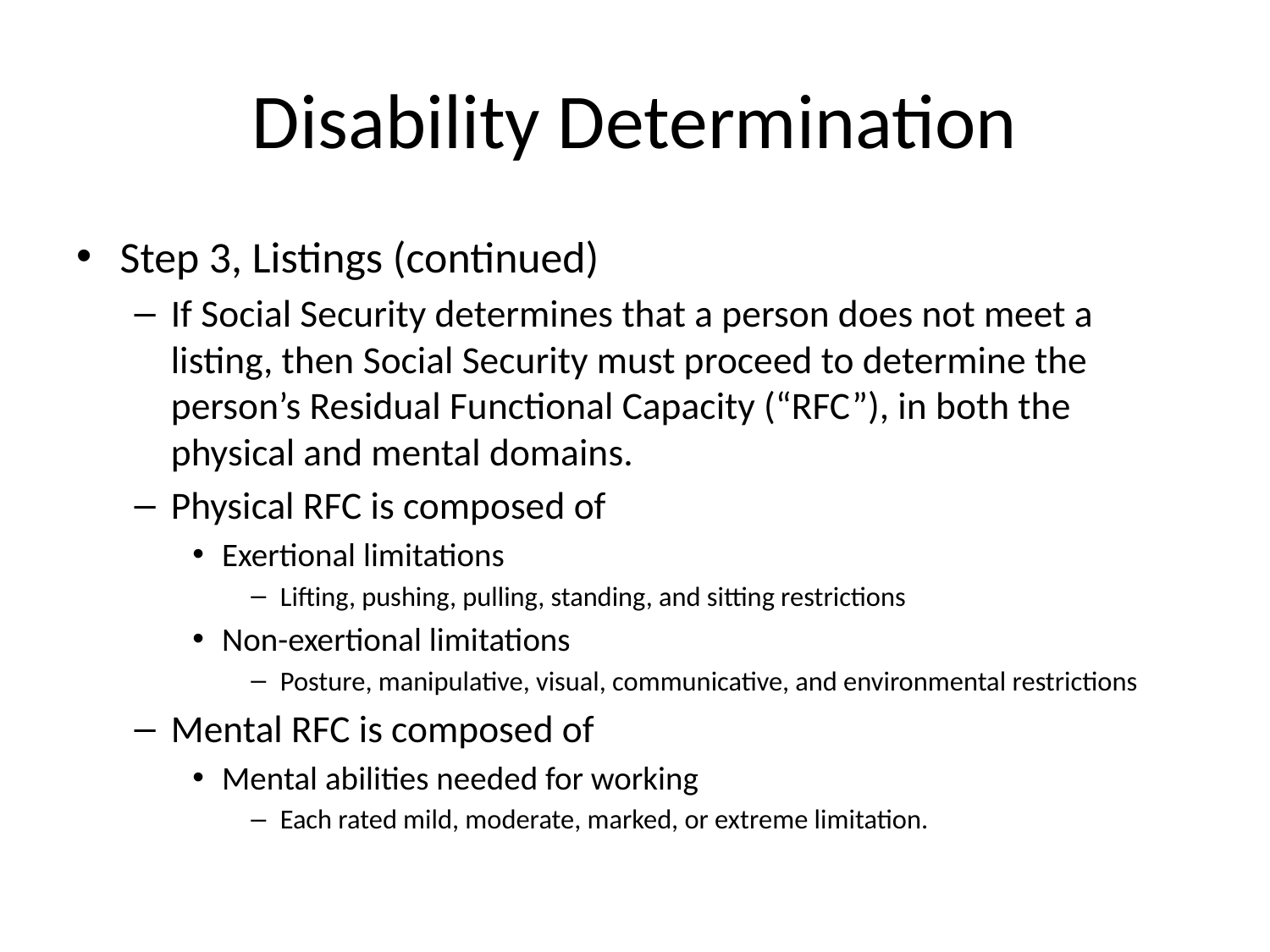

# Disability Determination
Step 3, Listings (continued)
If Social Security determines that a person does not meet a listing, then Social Security must proceed to determine the person’s Residual Functional Capacity (“RFC”), in both the physical and mental domains.
Physical RFC is composed of
Exertional limitations
Lifting, pushing, pulling, standing, and sitting restrictions
Non-exertional limitations
Posture, manipulative, visual, communicative, and environmental restrictions
Mental RFC is composed of
Mental abilities needed for working
Each rated mild, moderate, marked, or extreme limitation.